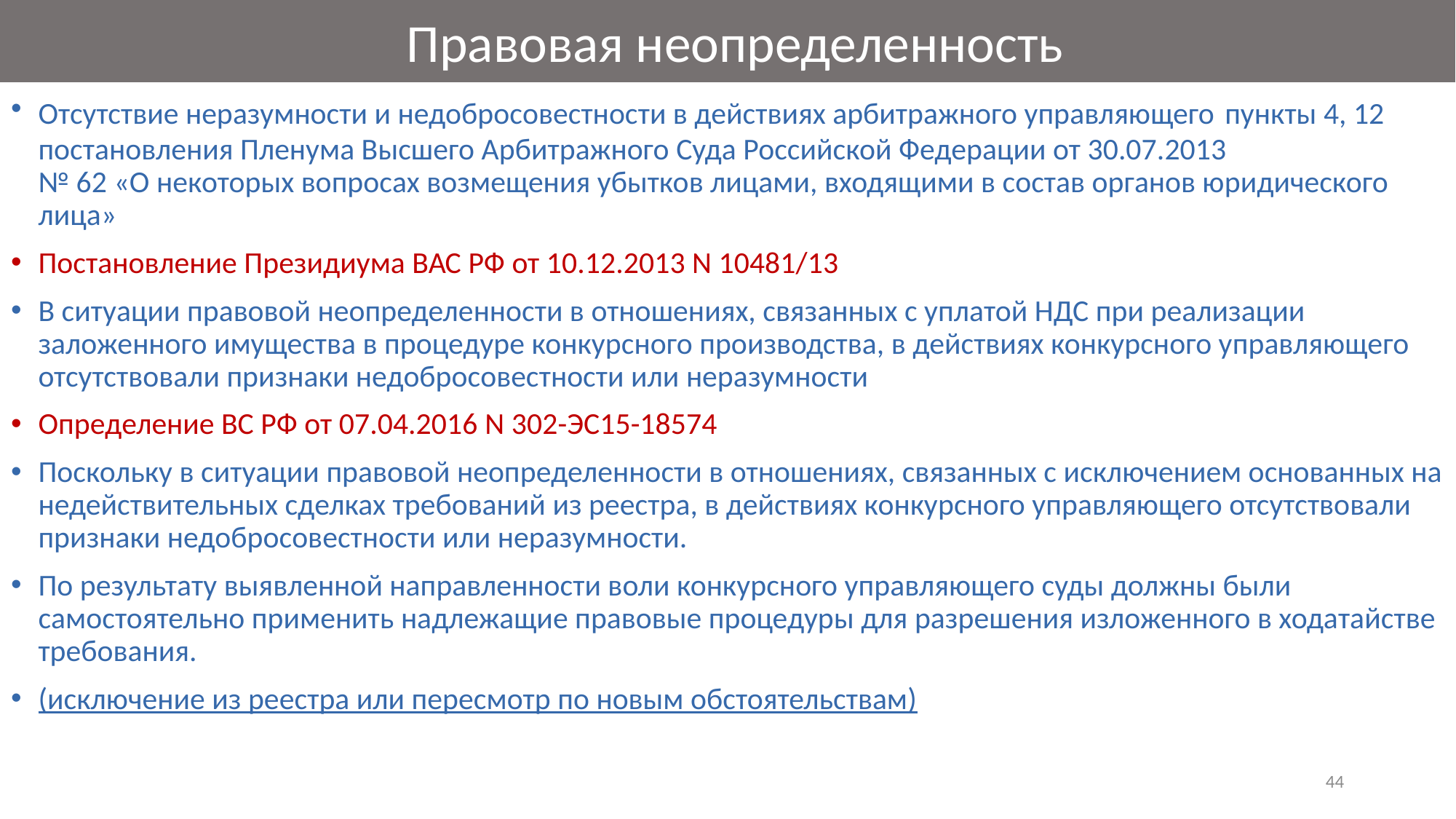

# Правовая неопределенность
Отсутствие неразумности и недобросовестности в действиях арбитражного управляющего пункты 4, 12 постановления Пленума Высшего Арбитражного Суда Российской Федерации от 30.07.2013
№ 62 «О некоторых вопросах возмещения убытков лицами, входящими в состав органов юридического лица»
Постановление Президиума ВАС РФ от 10.12.2013 N 10481/13
В ситуации правовой неопределенности в отношениях, связанных с уплатой НДС при реализации заложенного имущества в процедуре конкурсного производства, в действиях конкурсного управляющего отсутствовали признаки недобросовестности или неразумности
Определение ВС РФ от 07.04.2016 N 302-ЭС15-18574
Поскольку в ситуации правовой неопределенности в отношениях, связанных с исключением основанных на недействительных сделках требований из реестра, в действиях конкурсного управляющего отсутствовали признаки недобросовестности или неразумности.
По результату выявленной направленности воли конкурсного управляющего суды должны были самостоятельно применить надлежащие правовые процедуры для разрешения изложенного в ходатайстве требования.
(исключение из реестра или пересмотр по новым обстоятельствам)

44